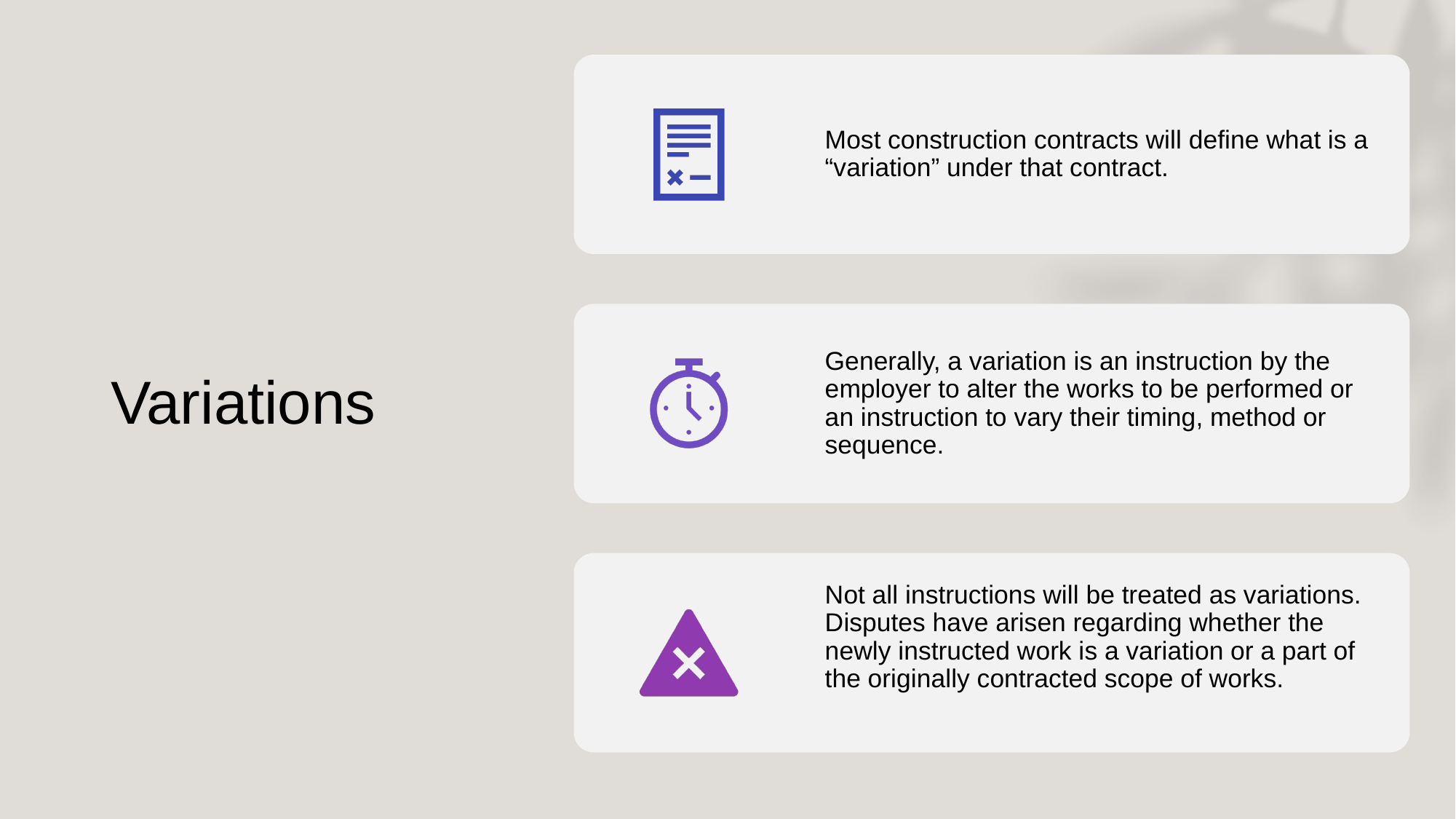

Most construction contracts will define what is a “variation” under that contract.
Generally, a variation is an instruction by the employer to alter the works to be performed or an instruction to vary their timing, method or sequence.
Not all instructions will be treated as variations. Disputes have arisen regarding whether the newly instructed work is a variation or a part of the originally contracted scope of works.
# Variations